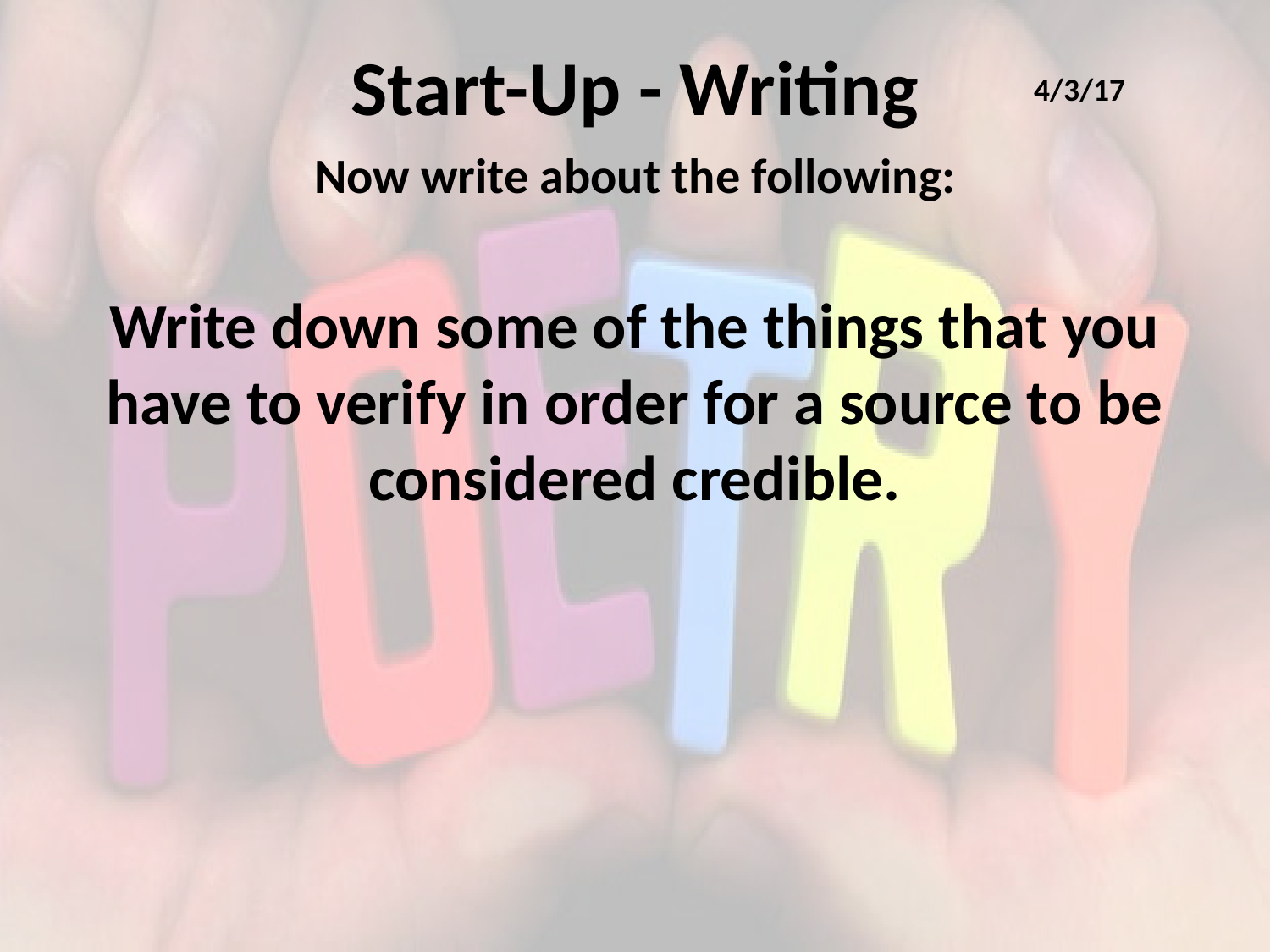

# Start-Up - Writing
4/3/17
Now write about the following:

Write down some of the things that you have to verify in order for a source to be considered credible.